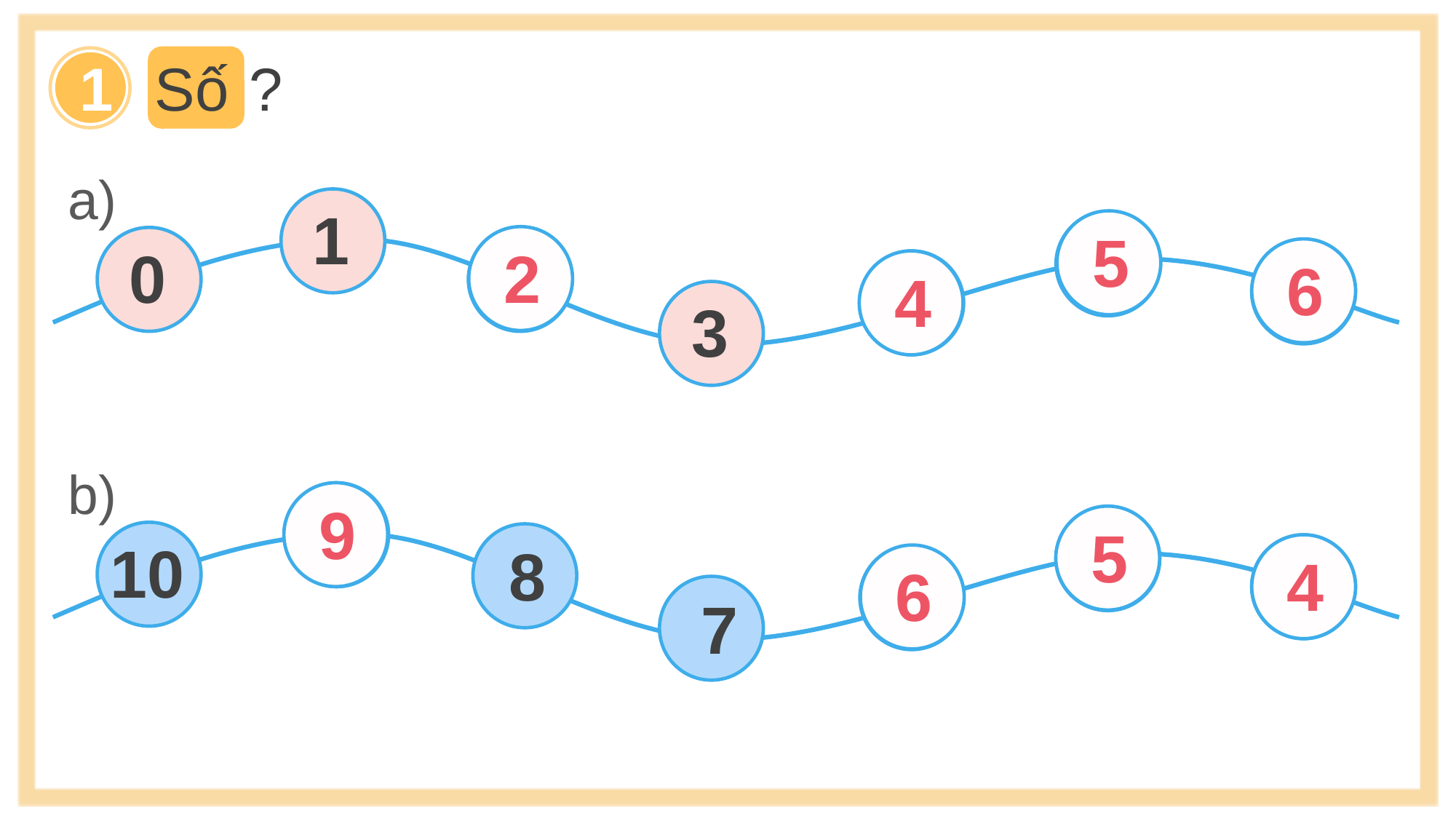

1

?
Số

a)

1
?
0
?
?
?
3

5

2

6

4
b)

9

?
?
10
8
?
?
7

5

4

6